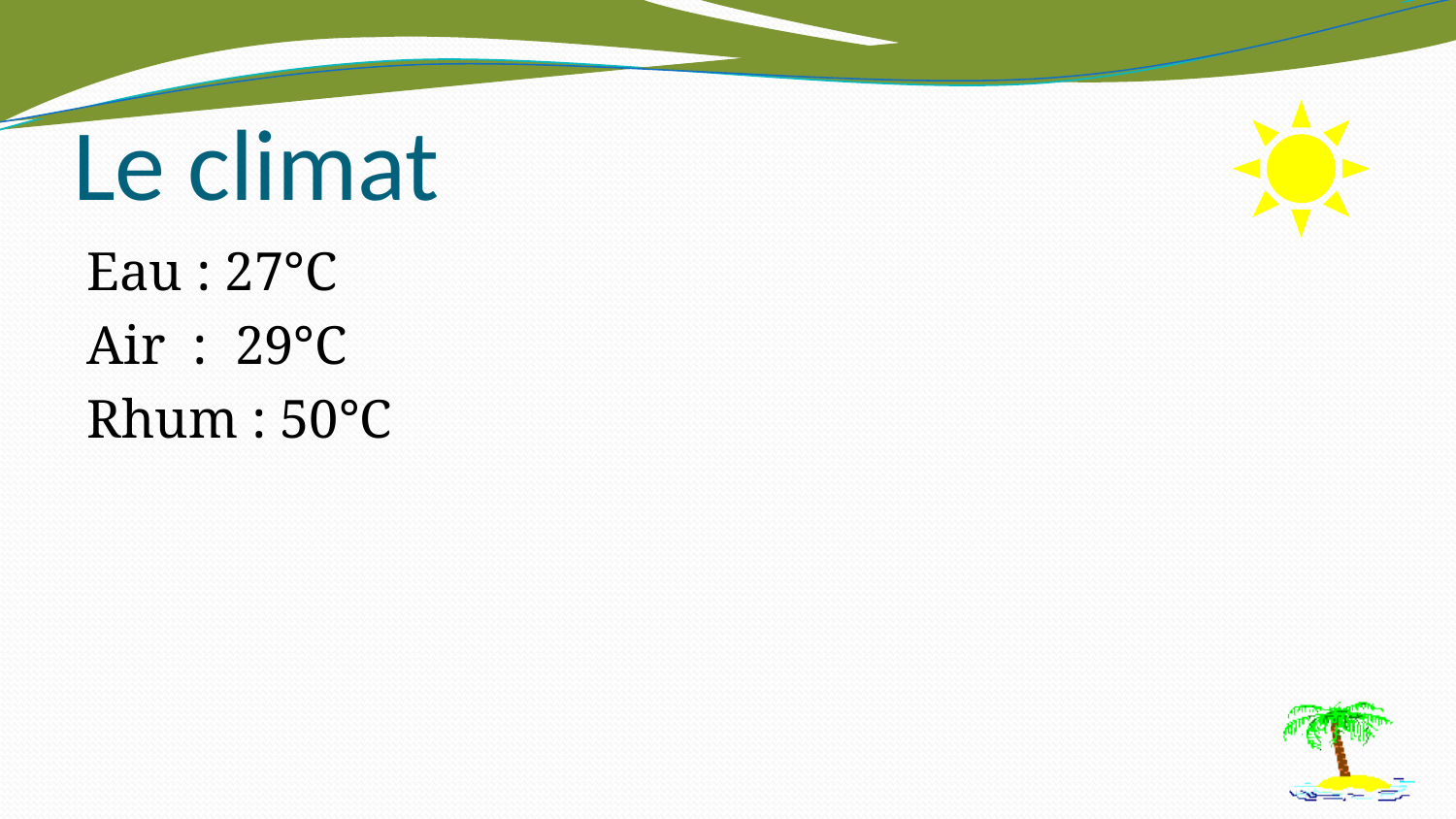

# Le climat

Eau : 27°C
Air  :  29°C
Rhum : 50°C